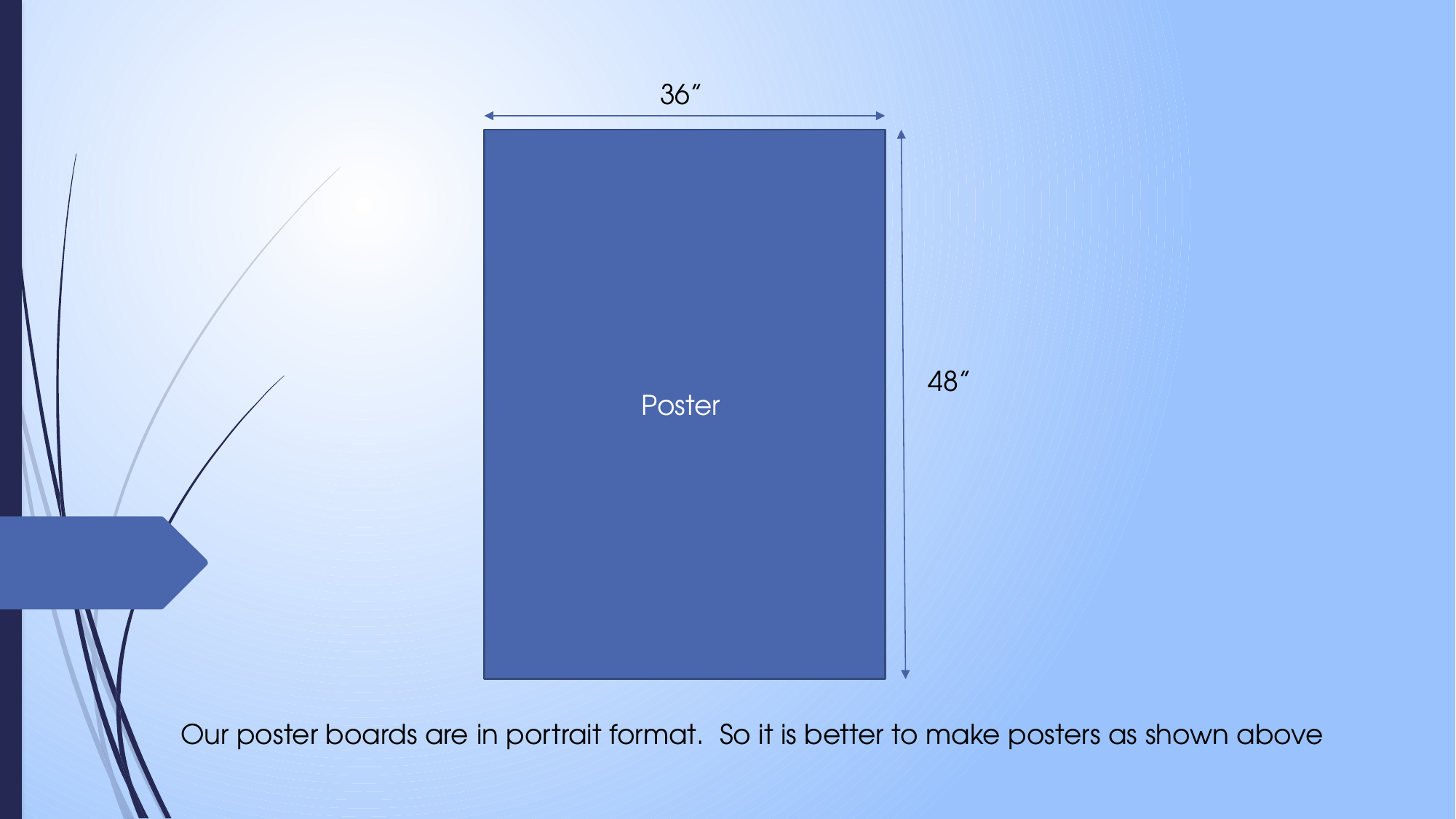

36”
Poster
48”
Our poster boards are in portrait format.  So it is better to make posters as shown above